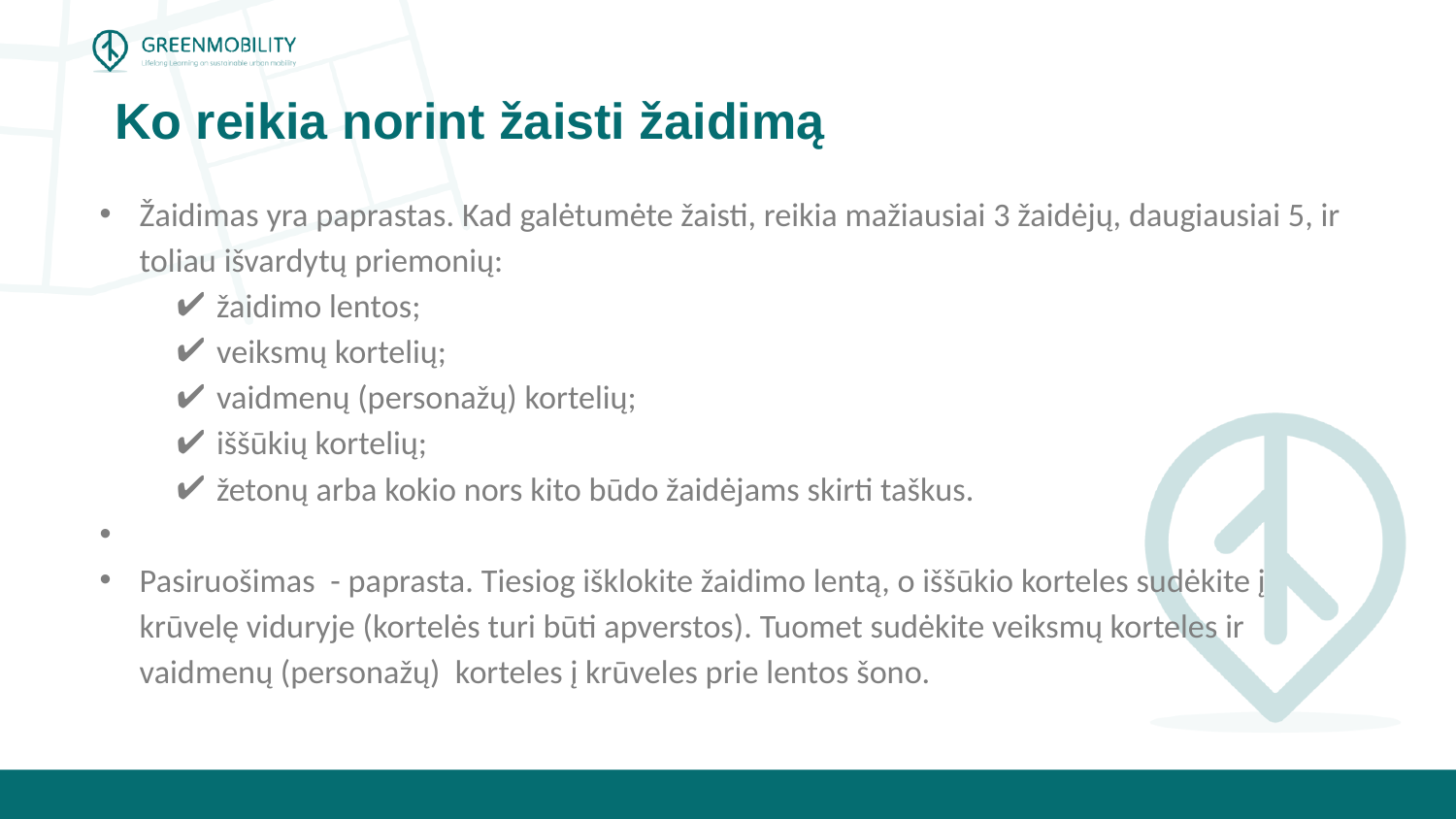

# Ko reikia norint žaisti žaidimą
Žaidimas yra paprastas. Kad galėtumėte žaisti, reikia mažiausiai 3 žaidėjų, daugiausiai 5, ir toliau išvardytų priemonių:
žaidimo lentos;
veiksmų kortelių;
vaidmenų (personažų) kortelių;
iššūkių kortelių;
žetonų arba kokio nors kito būdo žaidėjams skirti taškus.

Pasiruošimas  - paprasta. Tiesiog išklokite žaidimo lentą, o iššūkio korteles sudėkite į krūvelę viduryje (kortelės turi būti apverstos). Tuomet sudėkite veiksmų korteles ir vaidmenų (personažų)  korteles į krūveles prie lentos šono.